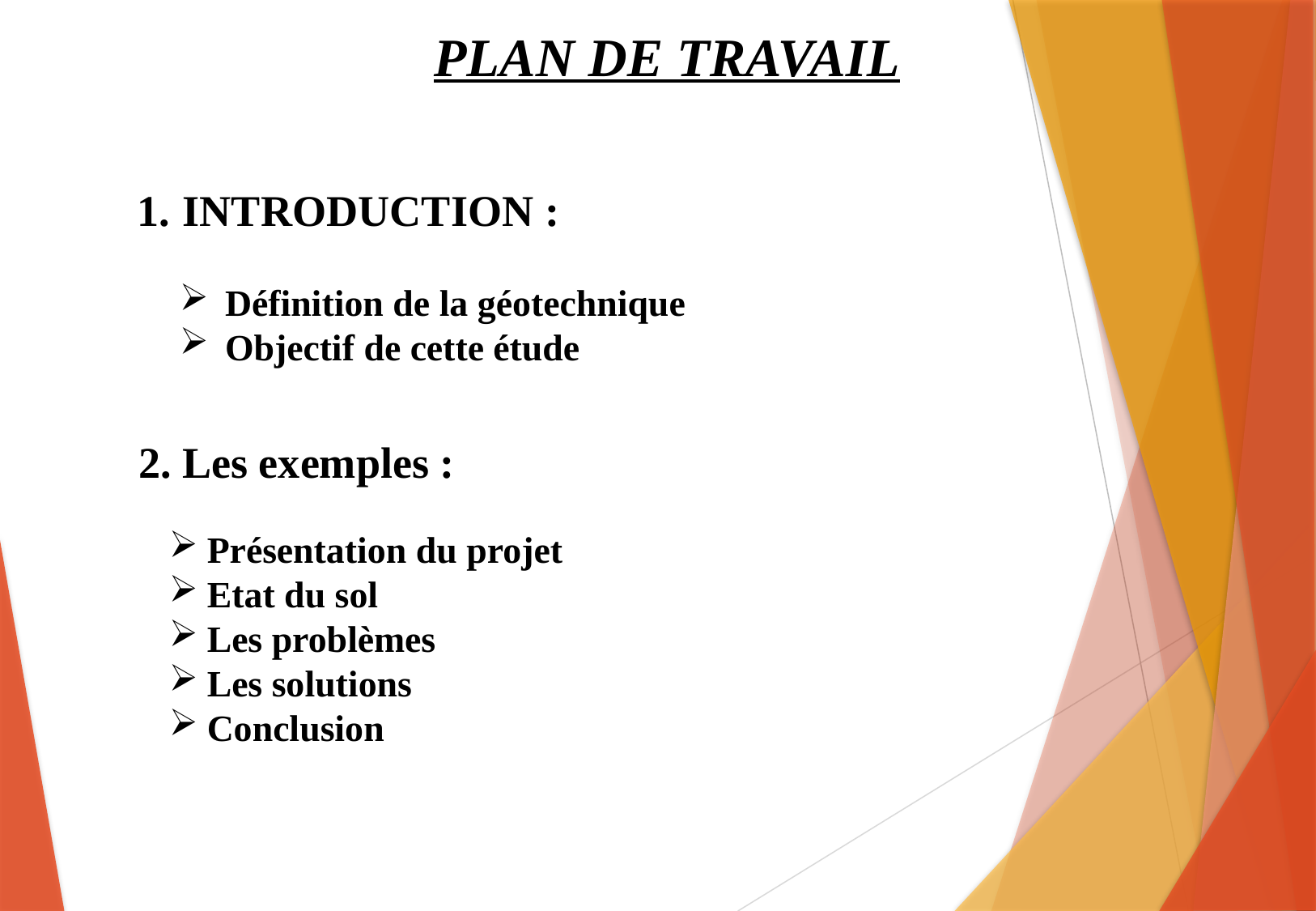

PLAN DE TRAVAIL
INTRODUCTION :

Définition de la géotechnique
Objectif de cette étude

2. Les exemples :
Présentation du projet
Etat du sol
Les problèmes
Les solutions
Conclusion